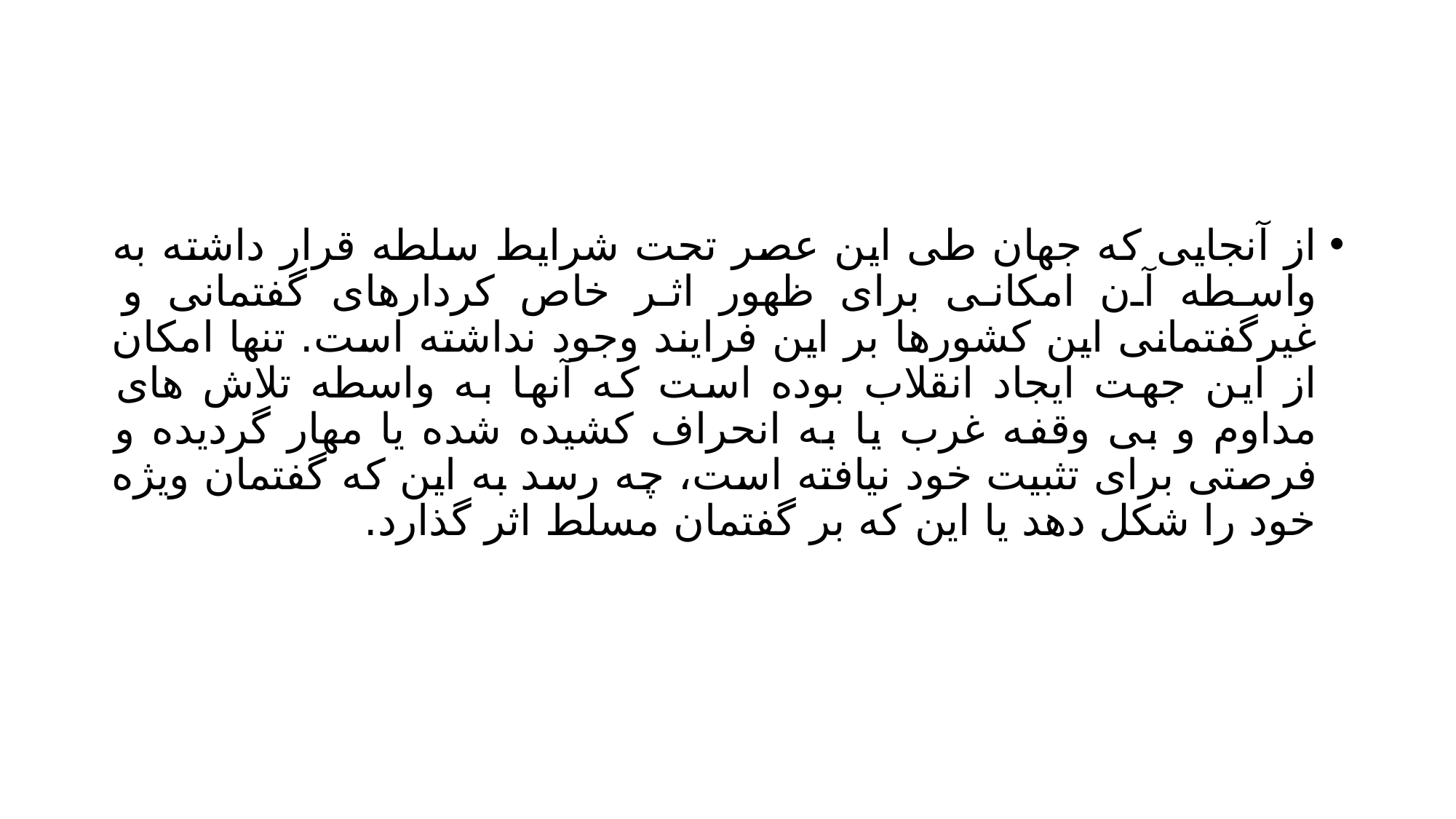

#
از آنجایی که جهان طی این عصر تحت شرایط سلطه قرار داشته به واسطه آن امکانی برای ظهور اثر خاص کردارهای گفتمانی و غیرگفتمانی این کشورها بر این فرایند وجود نداشته است. تنها امکان از این جهت ایجاد انقلاب بوده است که آنها به واسطه تلاش های مداوم و بی وقفه غرب یا به انحراف کشیده شده یا مهار گردیده و فرصتی برای تثبیت خود نیافته است، چه رسد به این که گفتمان ویژه خود را شکل دهد یا این که بر گفتمان مسلط اثر گذارد.